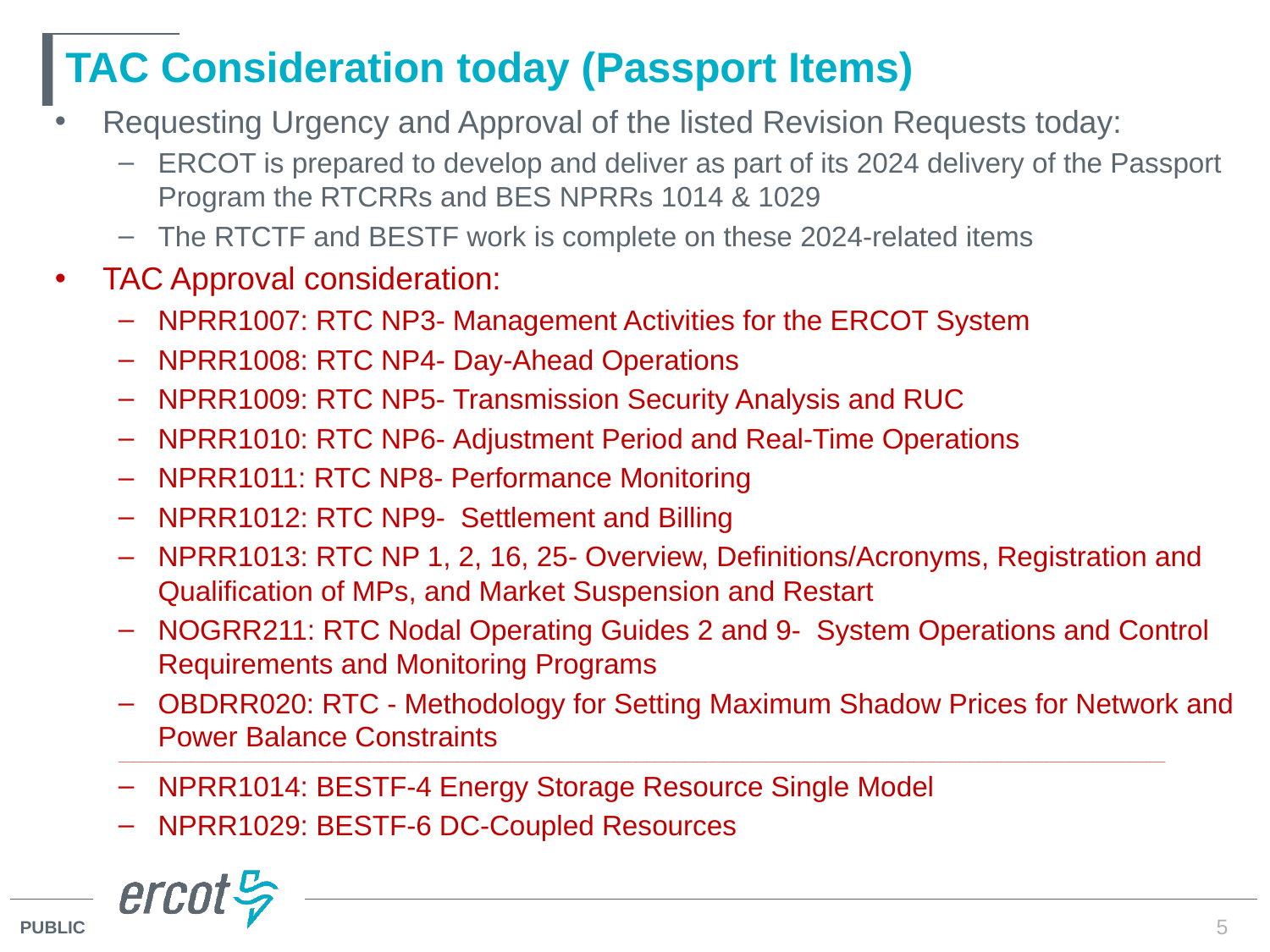

# TAC Consideration today (Passport Items)
Requesting Urgency and Approval of the listed Revision Requests today:
ERCOT is prepared to develop and deliver as part of its 2024 delivery of the Passport Program the RTCRRs and BES NPRRs 1014 & 1029
The RTCTF and BESTF work is complete on these 2024-related items
TAC Approval consideration:
NPRR1007: RTC NP3- Management Activities for the ERCOT System
NPRR1008: RTC NP4- Day-Ahead Operations
NPRR1009: RTC NP5- Transmission Security Analysis and RUC
NPRR1010: RTC NP6- Adjustment Period and Real-Time Operations
NPRR1011: RTC NP8- Performance Monitoring
NPRR1012: RTC NP9-  Settlement and Billing
NPRR1013: RTC NP 1, 2, 16, 25- Overview, Definitions/Acronyms, Registration and Qualification of MPs, and Market Suspension and Restart
NOGRR211: RTC Nodal Operating Guides 2 and 9-  System Operations and Control Requirements and Monitoring Programs
OBDRR020: RTC - Methodology for Setting Maximum Shadow Prices for Network and Power Balance Constraints
___________________________________________________________________________________________________________________________________________________________________________________________________________________________________________________________________________________
NPRR1014: BESTF-4 Energy Storage Resource Single Model
NPRR1029: BESTF-6 DC-Coupled Resources
5